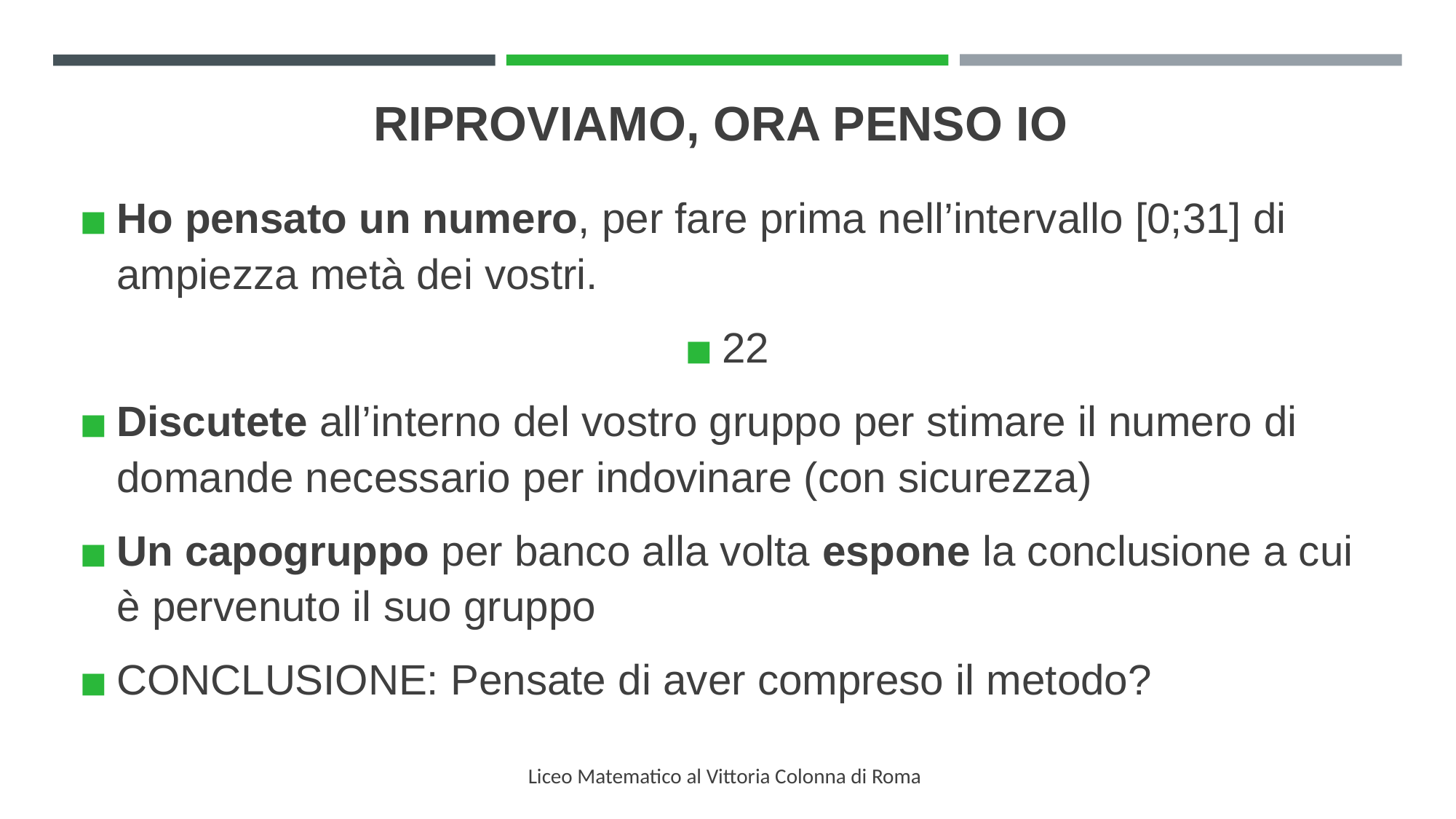

# RIPROVIAMO, ORA PENSO IO
Ho pensato un numero, per fare prima nell’intervallo [0;31] di ampiezza metà dei vostri.
22
Discutete all’interno del vostro gruppo per stimare il numero di domande necessario per indovinare (con sicurezza)
Un capogruppo per banco alla volta espone la conclusione a cui è pervenuto il suo gruppo
CONCLUSIONE: Pensate di aver compreso il metodo?

Liceo Matematico al Vittoria Colonna di Roma